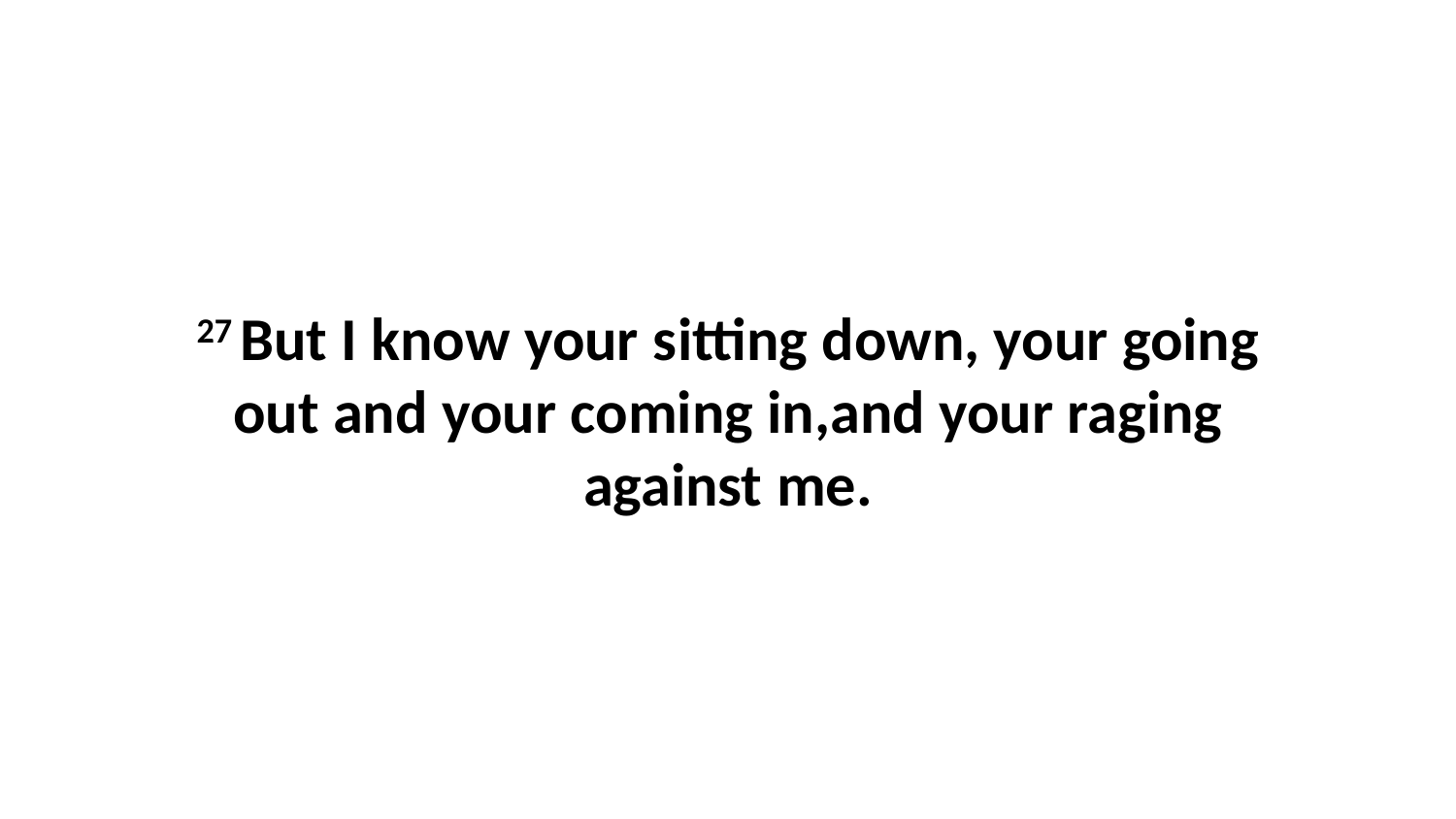

27 But I know your sitting down, your going out and your coming in,and your raging against me.